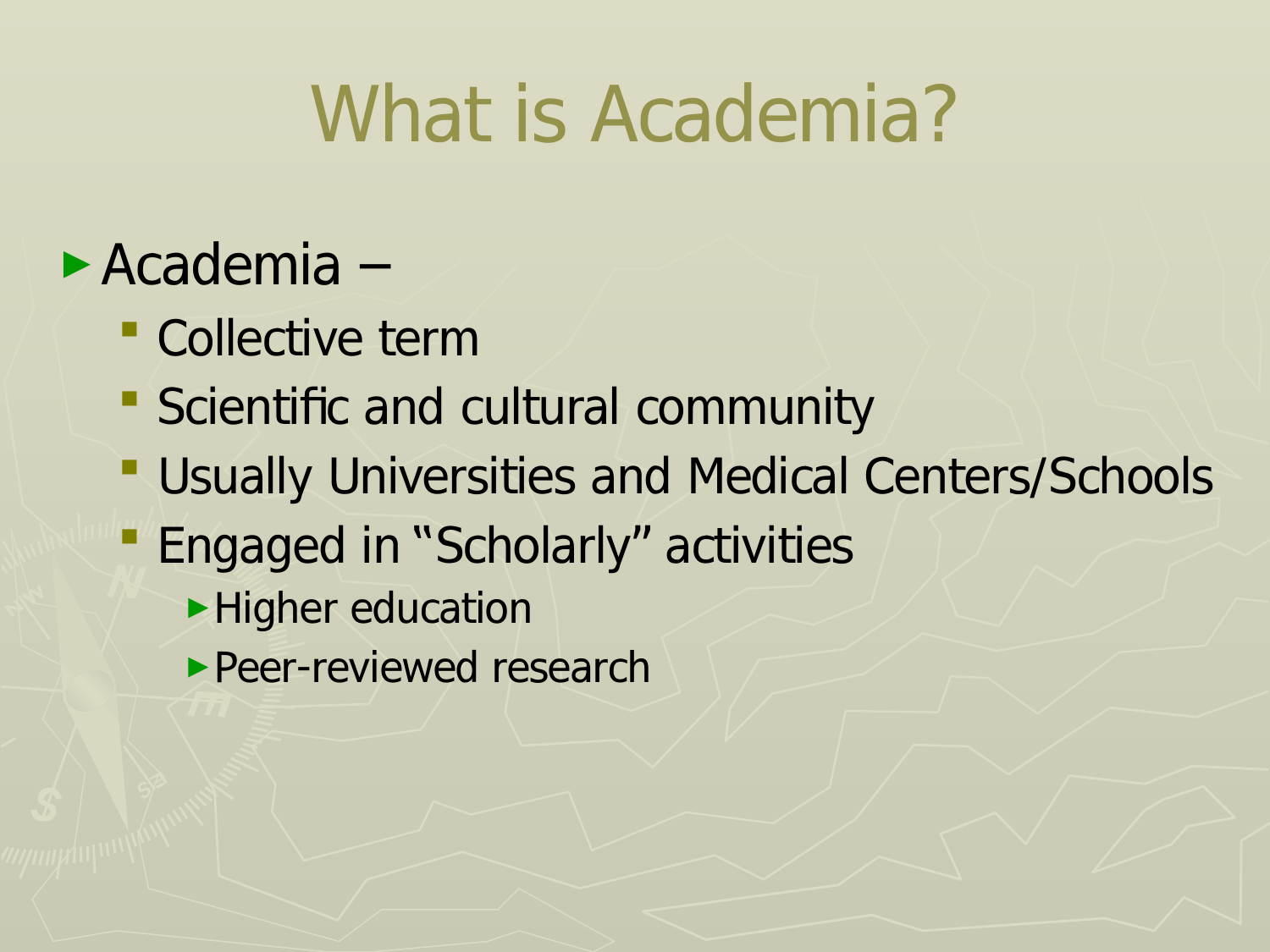

# What is Academia?
Academia –
Collective term
Scientific and cultural community
Usually Universities and Medical Centers/Schools
Engaged in “Scholarly” activities
Higher education
Peer-reviewed research